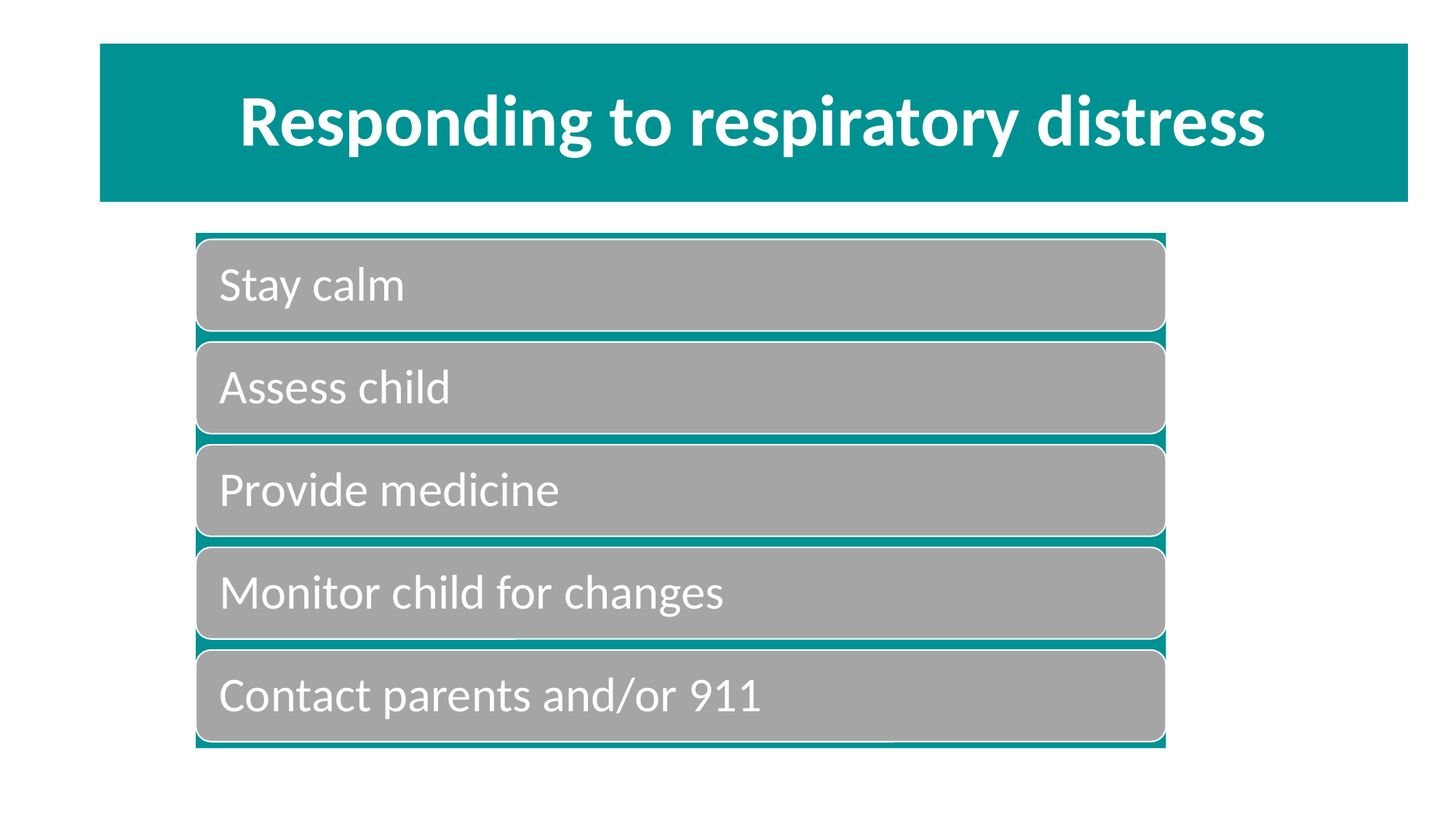

# Responding to respiratory distress
Stay calm
Assess child
Provide medicine
Monitor child for changes
Contact parents and/or 911